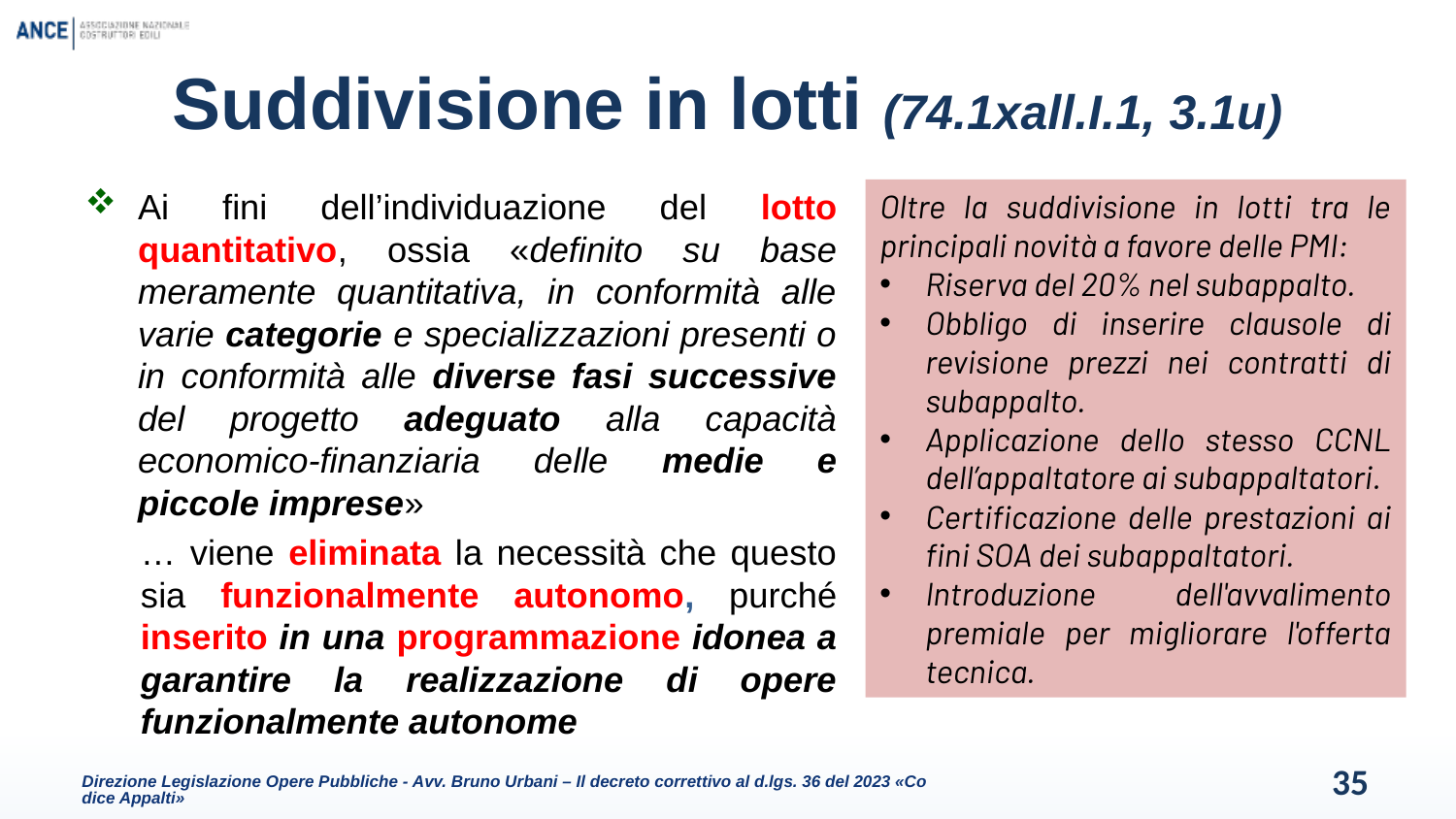

# Suddivisione in lotti (74.1xall.I.1, 3.1u)
Ai fini dell’individuazione del lotto quantitativo, ossia «definito su base meramente quantitativa, in conformità alle varie categorie e specializzazioni presenti o in conformità alle diverse fasi successive del progetto adeguato alla capacità economico-finanziaria delle medie e piccole imprese»
… viene eliminata la necessità che questo sia funzionalmente autonomo, purché inserito in una programmazione idonea a garantire la realizzazione di opere funzionalmente autonome
Oltre la suddivisione in lotti tra le principali novità a favore delle PMI:
Riserva del 20% nel subappalto.
Obbligo di inserire clausole di revisione prezzi nei contratti di subappalto.
Applicazione dello stesso CCNL dell’appaltatore ai subappaltatori.
Certificazione delle prestazioni ai fini SOA dei subappaltatori.
Introduzione dell'avvalimento premiale per migliorare l'offerta tecnica.
Direzione Legislazione Opere Pubbliche - Avv. Bruno Urbani – Il decreto correttivo al d.lgs. 36 del 2023 «Codice Appalti»
35